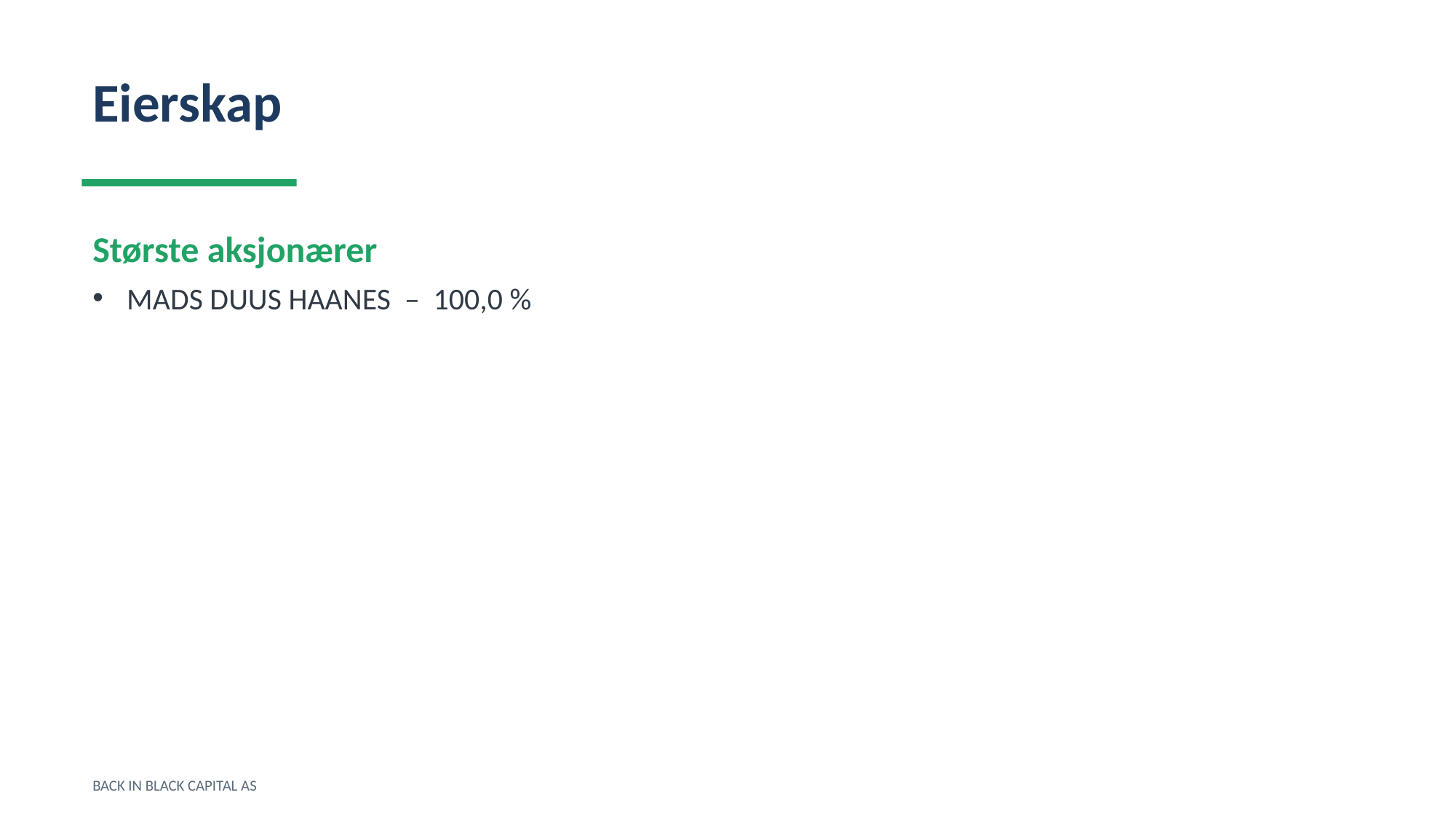

Eierskap

Største aksjonærer
MADS DUUS HAANES  –  100,0 %
BACK IN BLACK CAPITAL AS